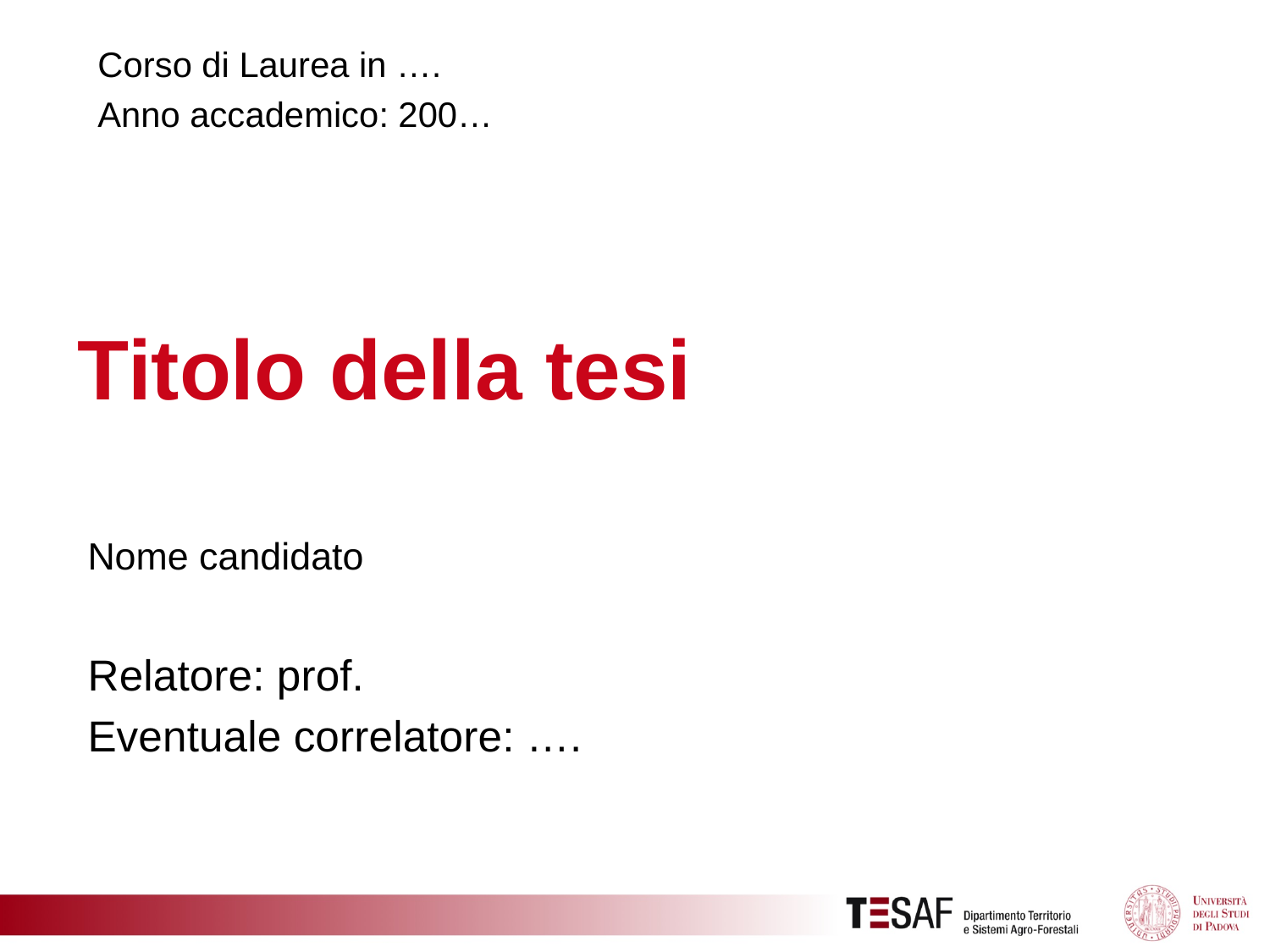

Corso di Laurea in ….
Anno accademico: 200…

# Titolo della tesi
Nome candidato

Relatore: prof.
Eventuale correlatore: ….